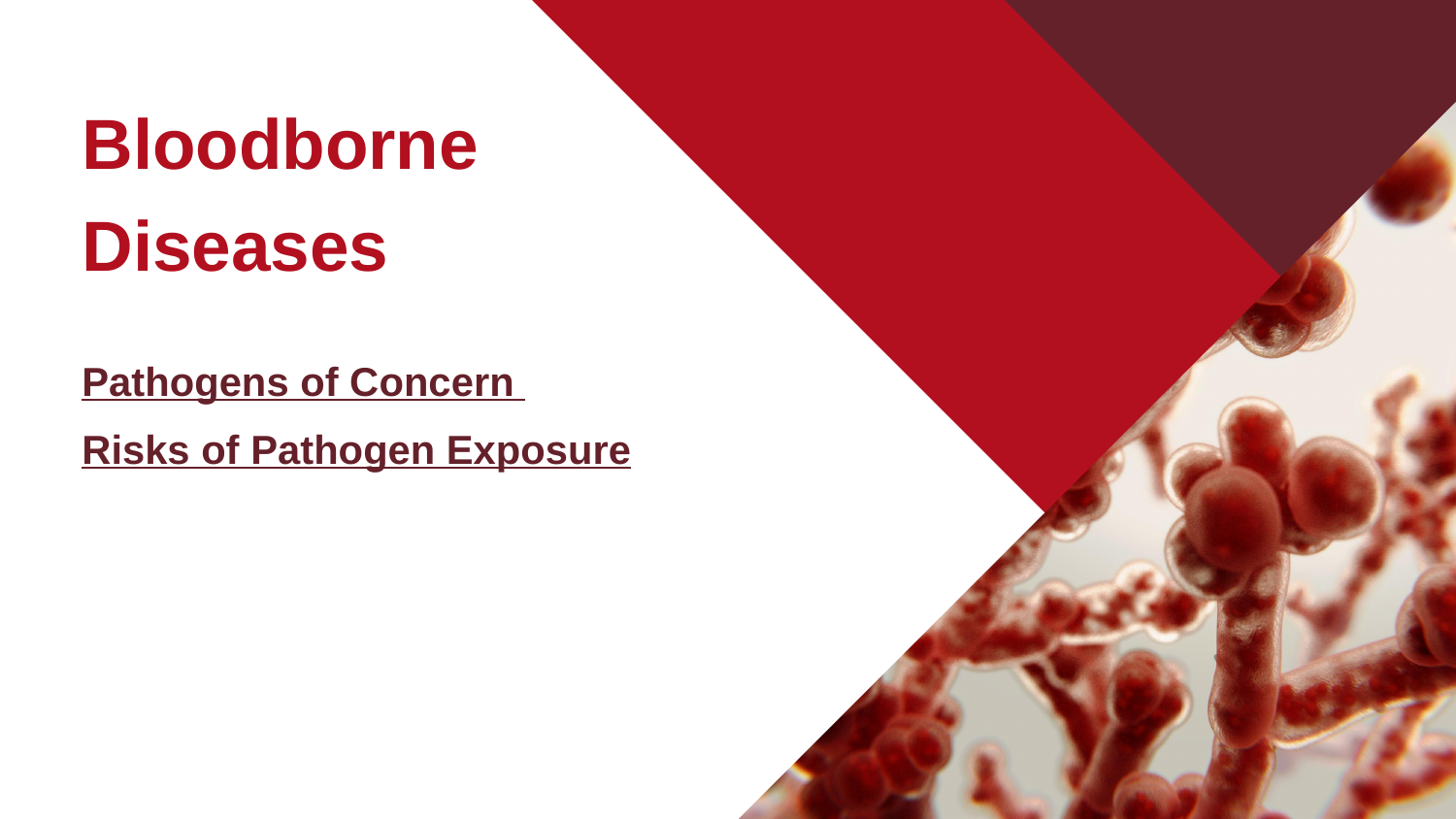

Bloodborne Diseases

Pathogens of Concern
Risks of Pathogen Exposure